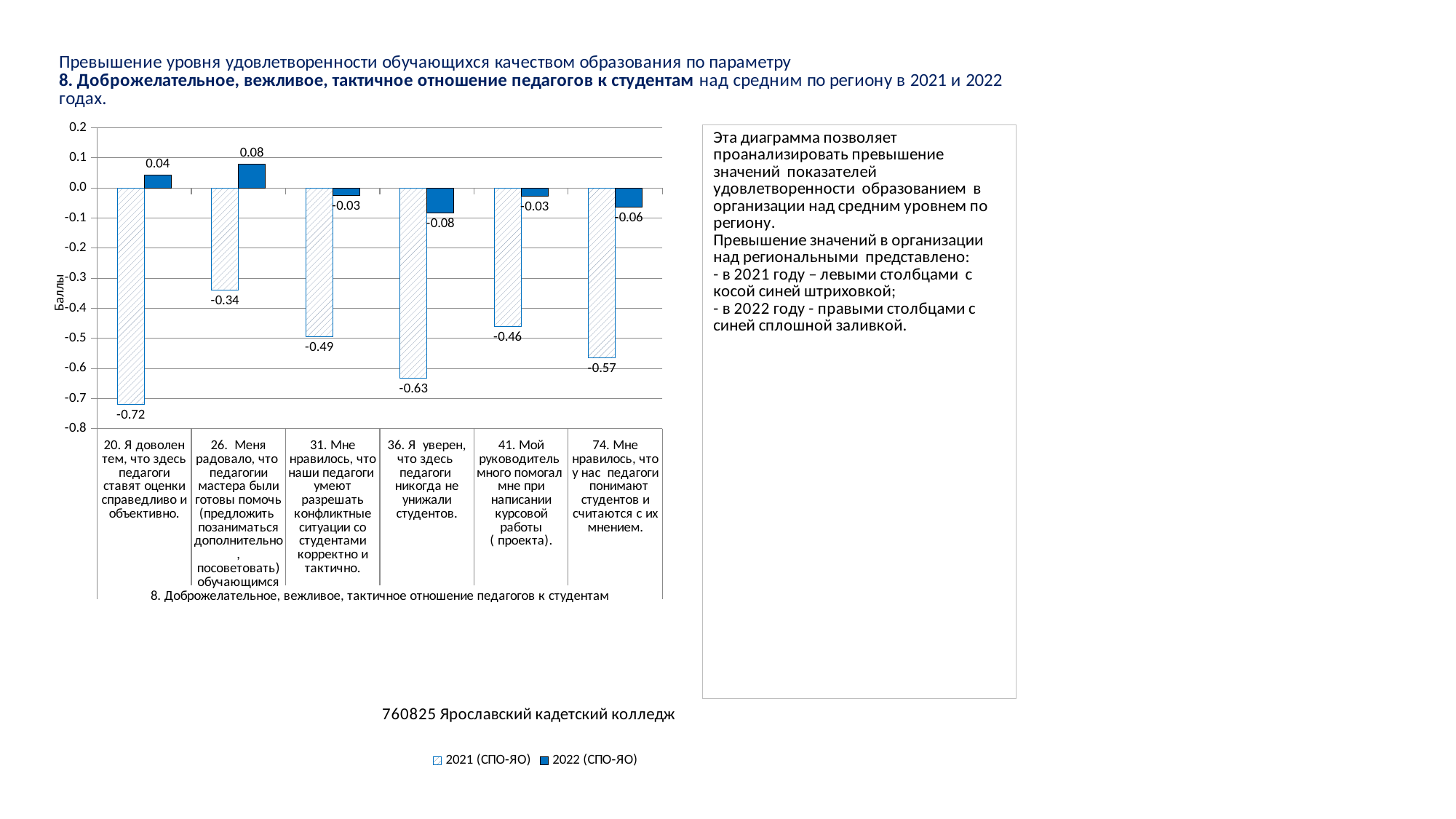

### Chart

| Category | 2021 (СПО-ЯО) | 2022 (СПО-ЯО) |
|---|---|---|
| 20. Я доволен тем, что здесь педагоги ставят оценки справедливо и объективно. | -0.7184589900353893 | 0.04172287516618489 |
| 26.  Меня радовало, что  педагогии мастера были готовы помочь (предложить  позаниматься дополнительно, посоветовать) обучающимся | -0.3393468666100743 | 0.07841139069437375 |
| 31. Мне нравилось, что наши педагоги  умеют разрешать конфликтные ситуации со студентами корректно и тактично. | -0.49420233051150486 | -0.02546115374923641 |
| 36. Я  уверен, что здесь  педагоги  никогда не унижали студентов. | -0.6318014974094304 | -0.08331243627923879 |
| 41. Мой руководитель  много помогал  мне при написании курсовой работы ( проекта). | -0.46071476594139416 | -0.028098029969013005 |
| 74. Мне нравилось, что у нас  педагоги   понимают студентов и считаются с их мнением. | -0.5656670722371917 | -0.06403238707811543 |